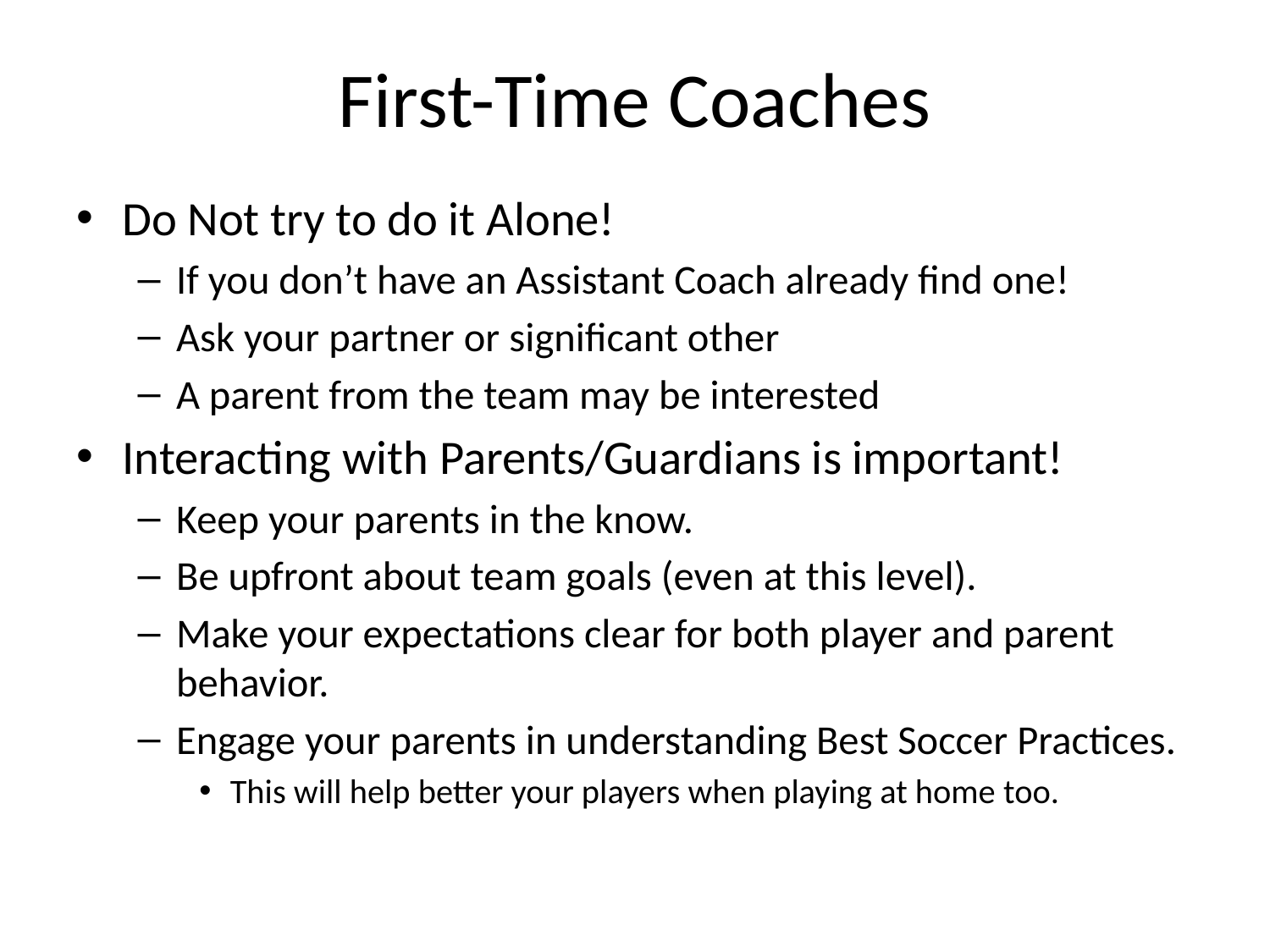

# First-Time Coaches
Do Not try to do it Alone!
If you don’t have an Assistant Coach already find one!
Ask your partner or significant other
A parent from the team may be interested
Interacting with Parents/Guardians is important!
Keep your parents in the know.
Be upfront about team goals (even at this level).
Make your expectations clear for both player and parent behavior.
Engage your parents in understanding Best Soccer Practices.
This will help better your players when playing at home too.